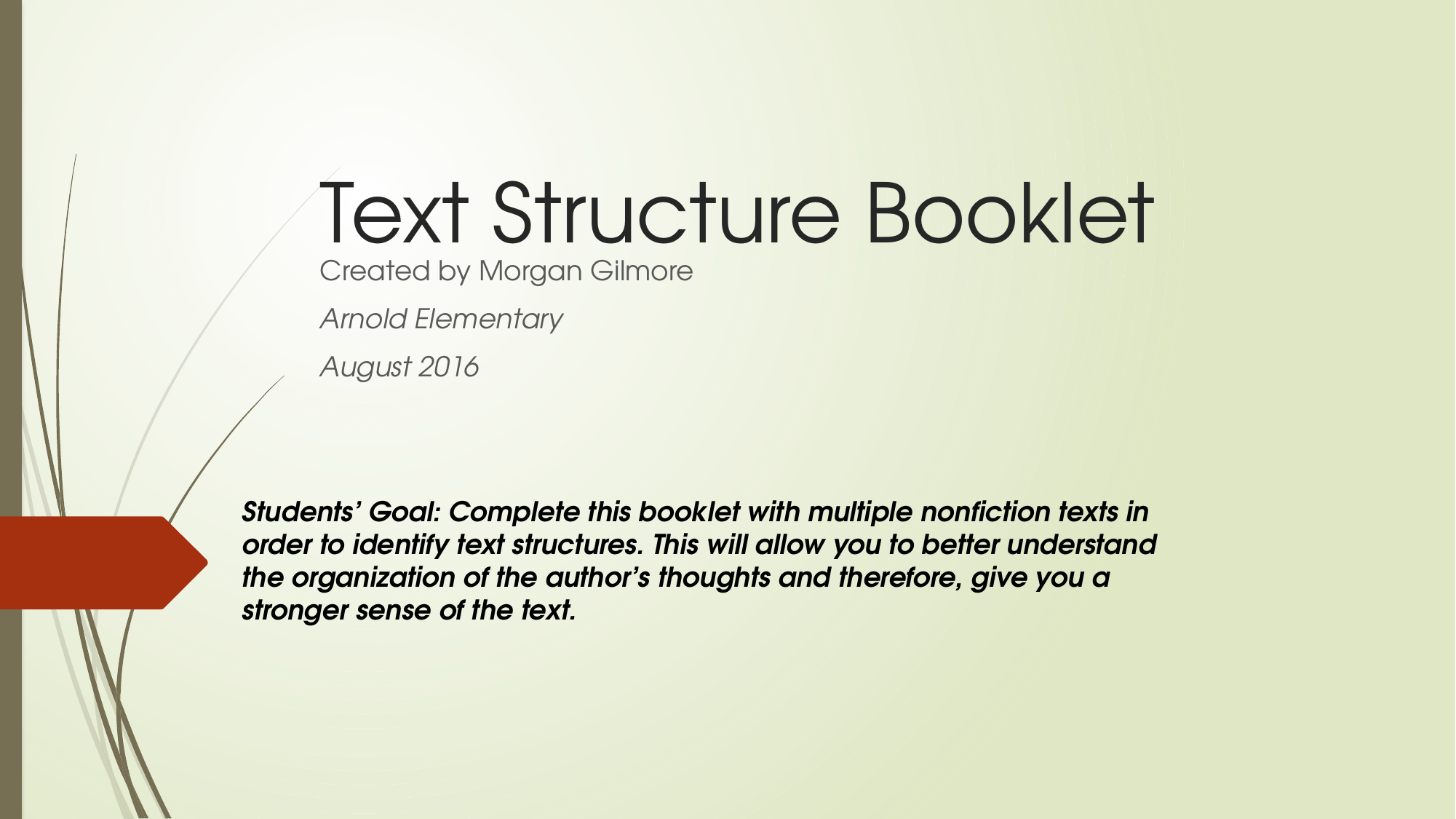

# Text Structure Booklet
Created by Morgan Gilmore
Arnold Elementary
August 2016
Students’ Goal: Complete this booklet with multiple nonfiction texts in order to identify text structures. This will allow you to better understand the organization of the author’s thoughts and therefore, give you a stronger sense of the text.